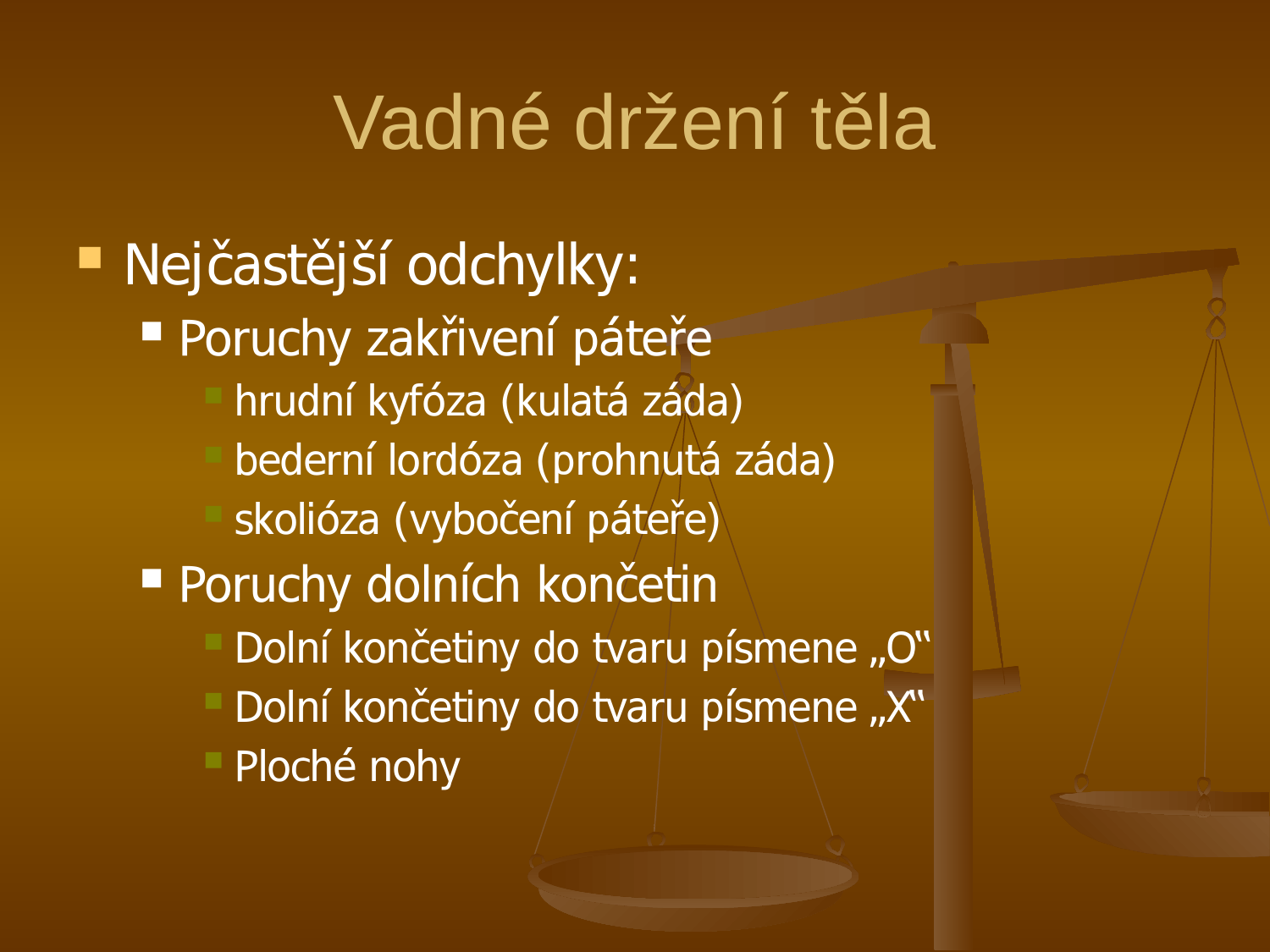

# Vadné držení těla
Nejčastější odchylky:
Poruchy zakřivení páteře
hrudní kyfóza (kulatá záda)
bederní lordóza (prohnutá záda)
skolióza (vybočení páteře)
Poruchy dolních končetin
Dolní končetiny do tvaru písmene „O“
Dolní končetiny do tvaru písmene „X“
Ploché nohy